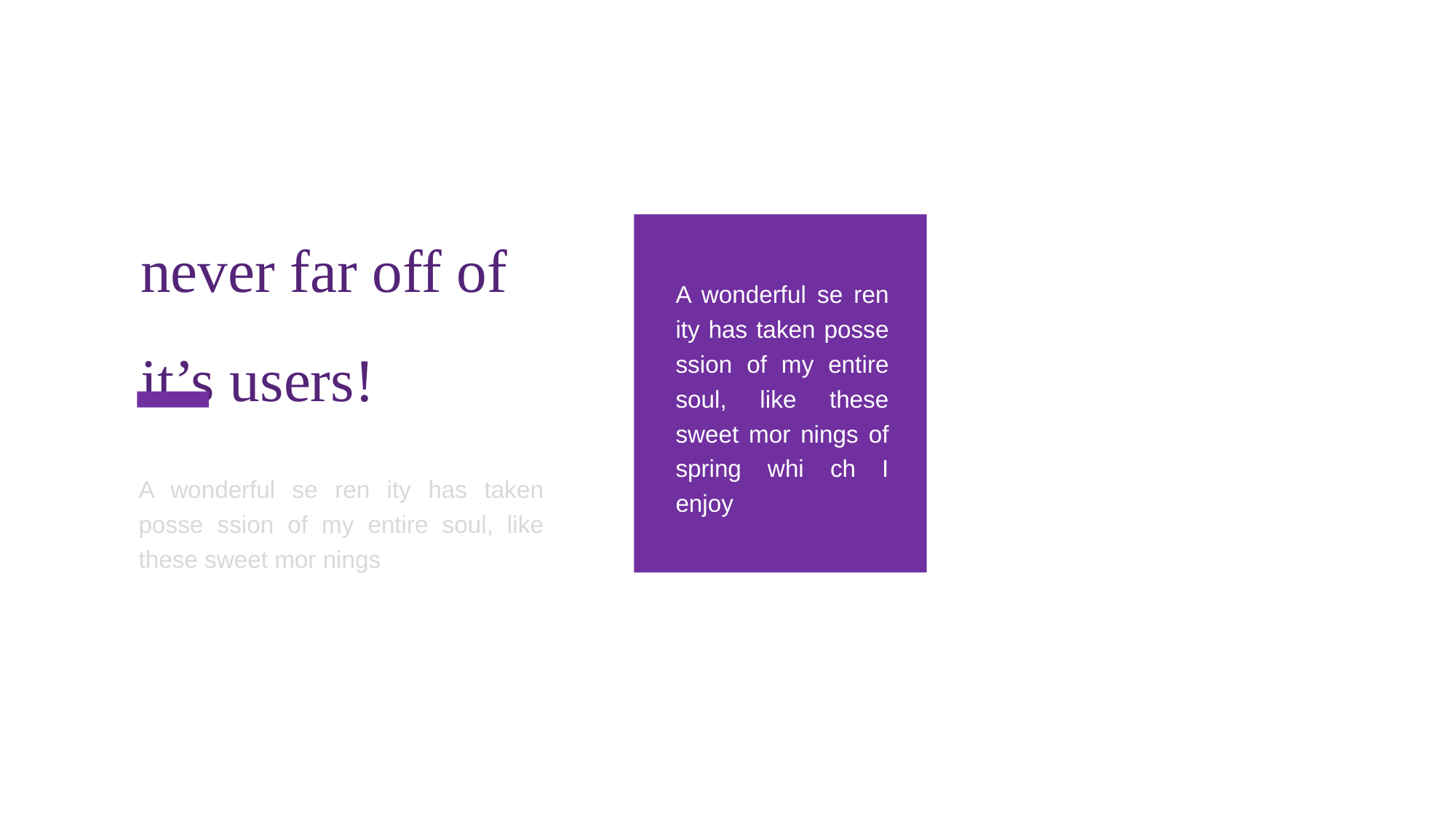

LOOK
never far off of it’s users!

A wonderful se ren ity has taken posse ssion of my entire soul, like these sweet mor nings of spring whi ch I enjoy

A wonderful se ren ity has taken posse ssion of my entire soul, like these sweet mor nings
BOOK